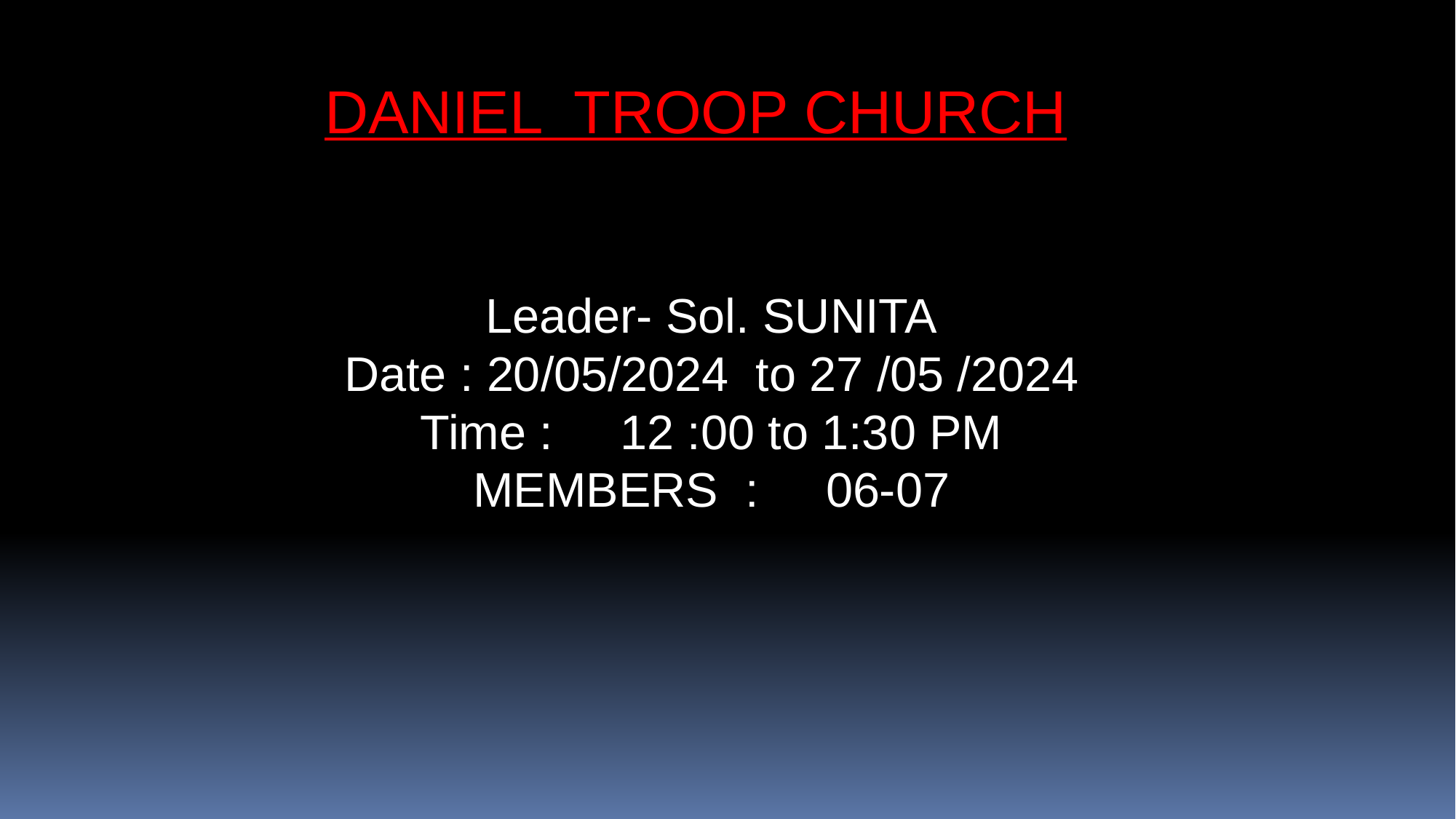

DANIEL  TROOP CHURCH
Leader- Sol. SUNITA
Date : 20/05/2024  to 27 /05 /2024
Time :     12 :00 to 1:30 PM
MEMBERS  :     06-07